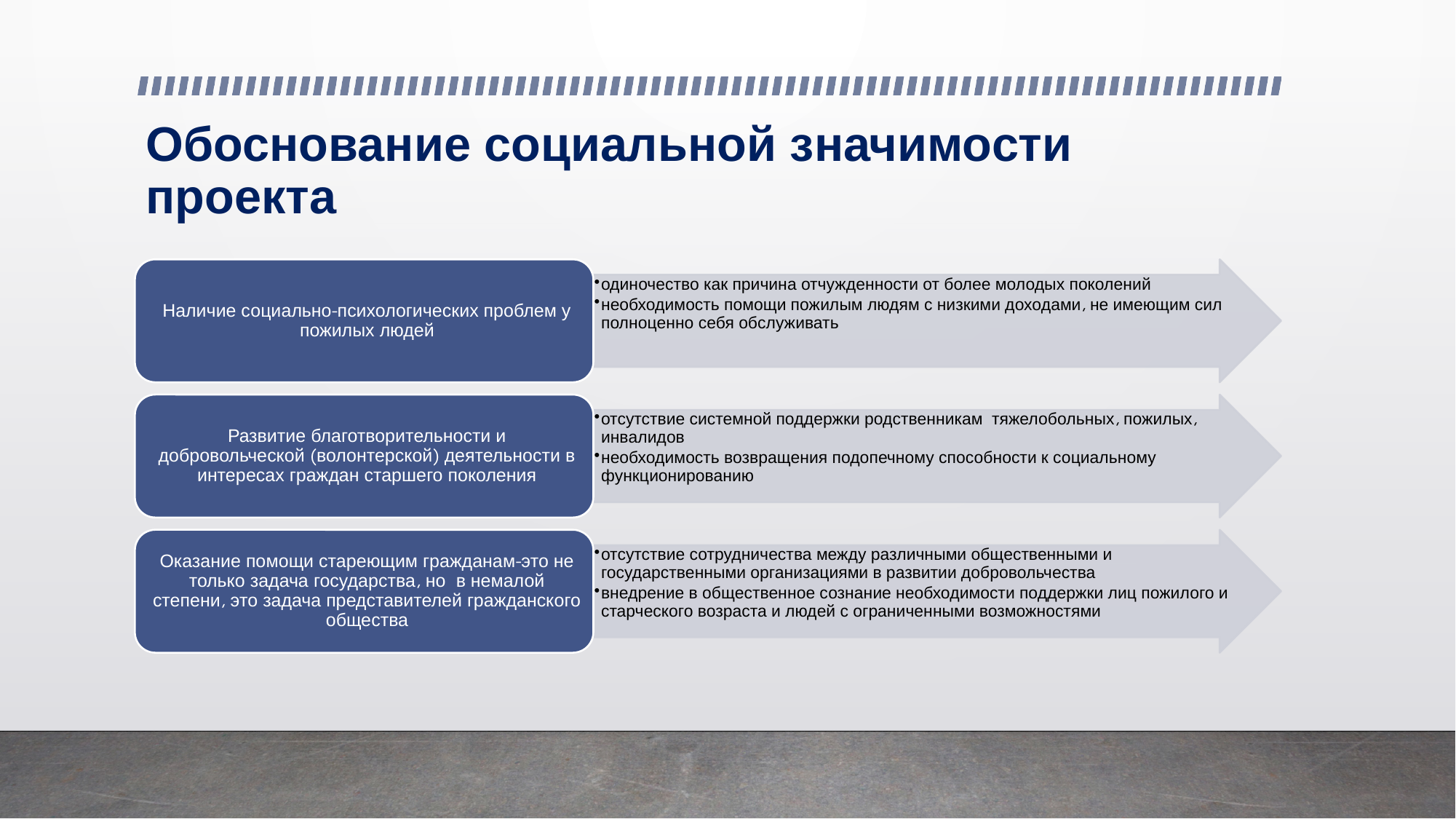

# Обоснование социальной значимости проекта
одиночество как причина отчужденности от более молодых поколений
необходимость помощи пожилым людям с низкими доходами, не имеющим сил полноценно себя обслуживать
Наличие социально-психологических проблем у пожилых людей
отсутствие системной поддержки родственникам  тяжелобольных, пожилых, инвалидов
необходимость возвращения подопечному способности к социальному функционированию
Развитие благотворительности и добровольческой (волонтерской) деятельности в интересах граждан старшего поколения
отсутствие сотрудничества между различными общественными и государственными организациями в развитии добровольчества
внедрение в общественное сознание необходимости поддержки лиц пожилого и старческого возраста и людей с ограниченными возможностями
Оказание помощи стареющим гражданам-это не только задача государства, но  в немалой степени, это задача представителей гражданского общества